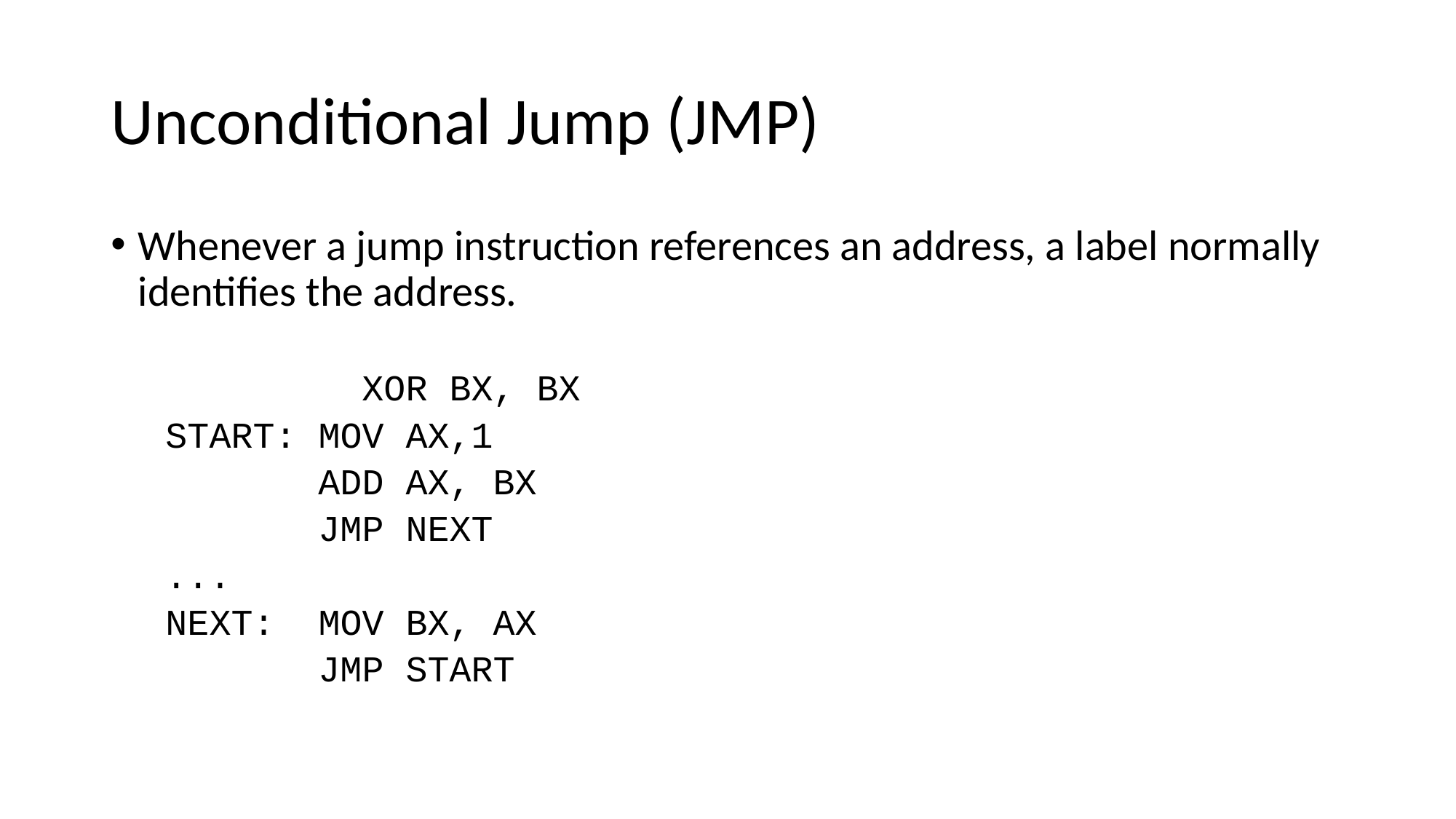

# Unconditional Jump (JMP)
Whenever a jump instruction references an address, a label normally identifies the address.

	    XOR BX, BX
START: MOV AX,1
       ADD AX, BX
       JMP NEXT
...
NEXT:  MOV BX, AX
       JMP START